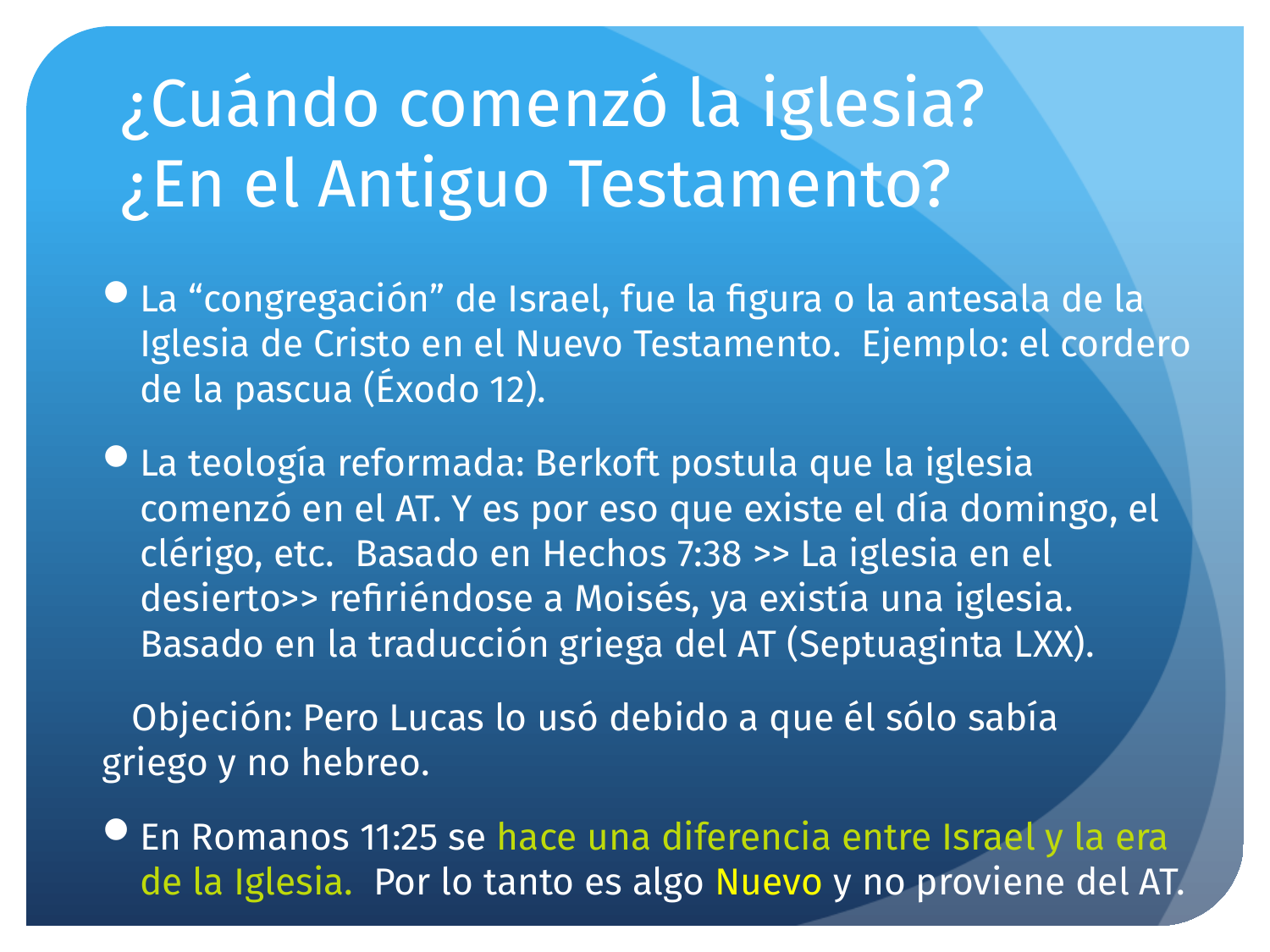

# ¿Cuándo comenzó la iglesia? ¿En el Antiguo Testamento?
La “congregación” de Israel, fue la figura o la antesala de la Iglesia de Cristo en el Nuevo Testamento.  Ejemplo: el cordero de la pascua (Éxodo 12).
La teología reformada: Berkoft postula que la iglesia comenzó en el AT. Y es por eso que existe el día domingo, el clérigo, etc.  Basado en Hechos 7:38 >> La iglesia en el desierto>> refiriéndose a Moisés, ya existía una iglesia.  Basado en la traducción griega del AT (Septuaginta LXX).
   Objeción: Pero Lucas lo usó debido a que él sólo sabía         griego y no hebreo.
En Romanos 11:25 se hace una diferencia entre Israel y la era de la Iglesia.  Por lo tanto es algo Nuevo y no proviene del AT.